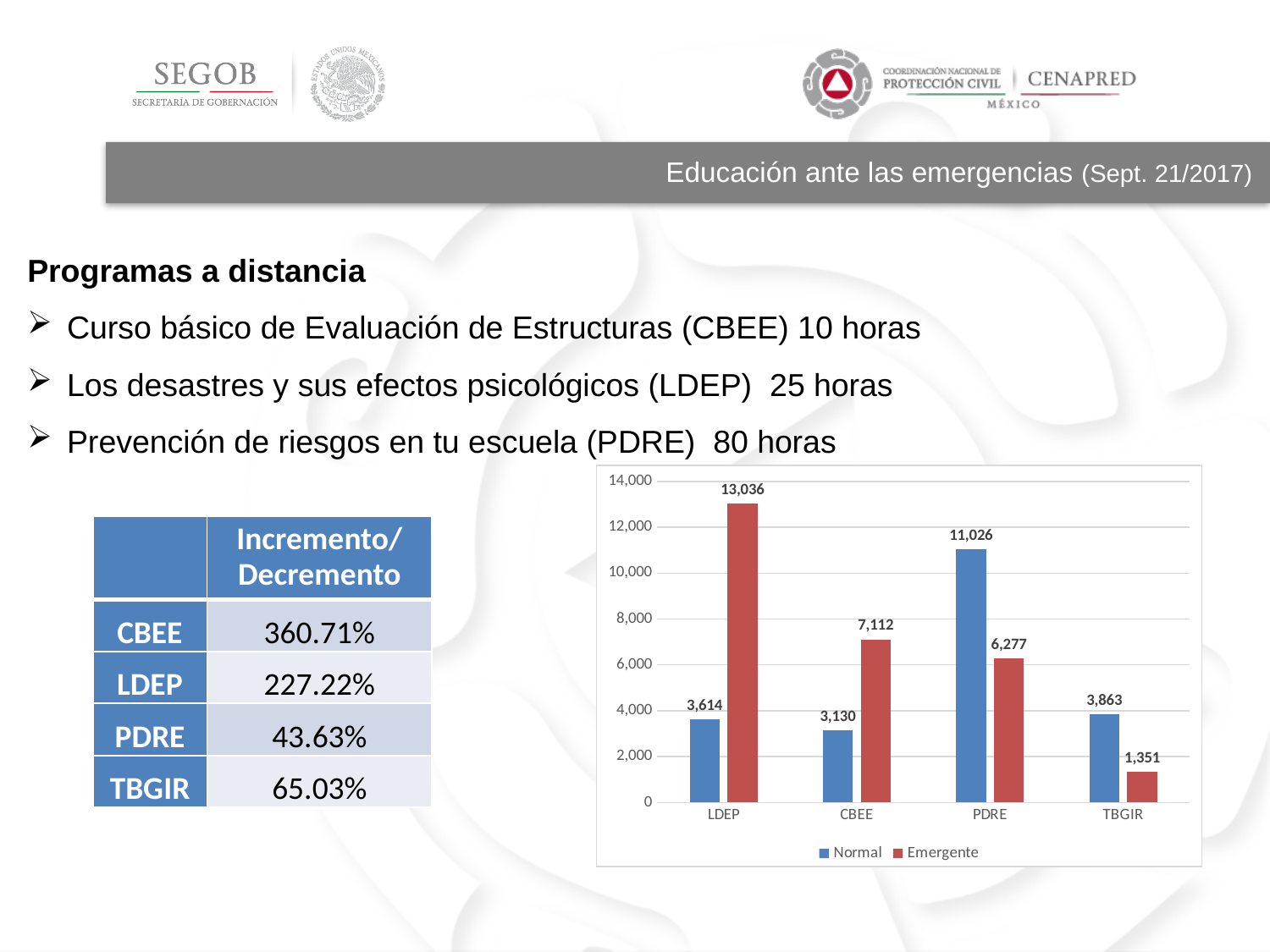

Educación ante las emergencias (Sept. 21/2017)
Programas a distancia
Curso básico de Evaluación de Estructuras (CBEE) 10 horas
Los desastres y sus efectos psicológicos (LDEP)  25 horas
Prevención de riesgos en tu escuela (PDRE)  80 horas

### Chart

| Category | Normal | Emergente |
|---|---|---|
| LDEP | 3614.0 | 13036.0 |
| CBEE | 3130.0 | 7112.0 |
| PDRE | 11026.0 | 6277.0 |
| TBGIR | 3863.0 | 1351.0 |
|  | Incremento/Decremento |
| --- | --- |
| CBEE | 360.71% |
| LDEP | 227.22% |
| PDRE | 43.63% |
| TBGIR | 65.03% |